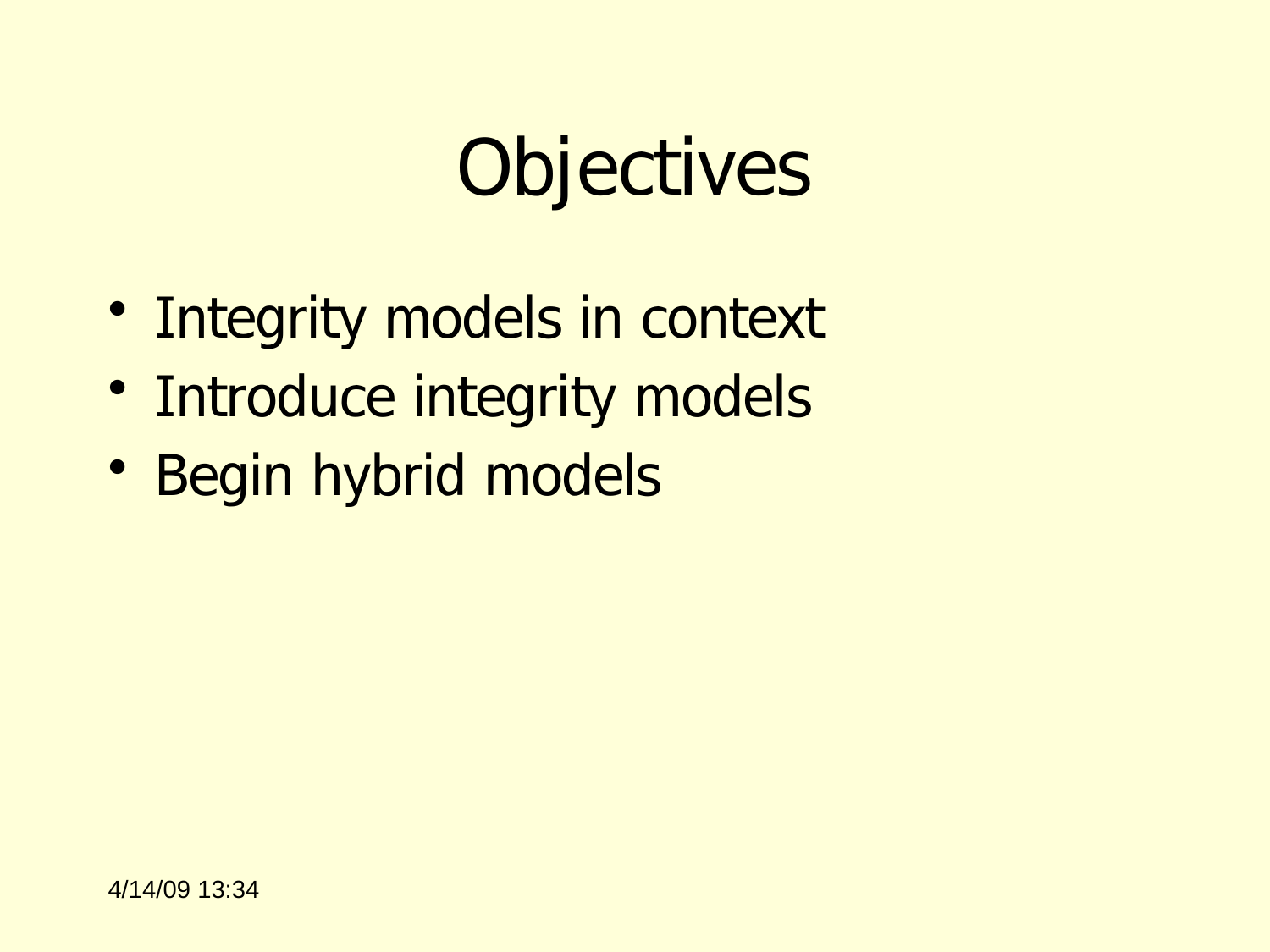

# Objectives
Integrity models in context
Introduce integrity models
Begin hybrid models
4/14/09 13:34